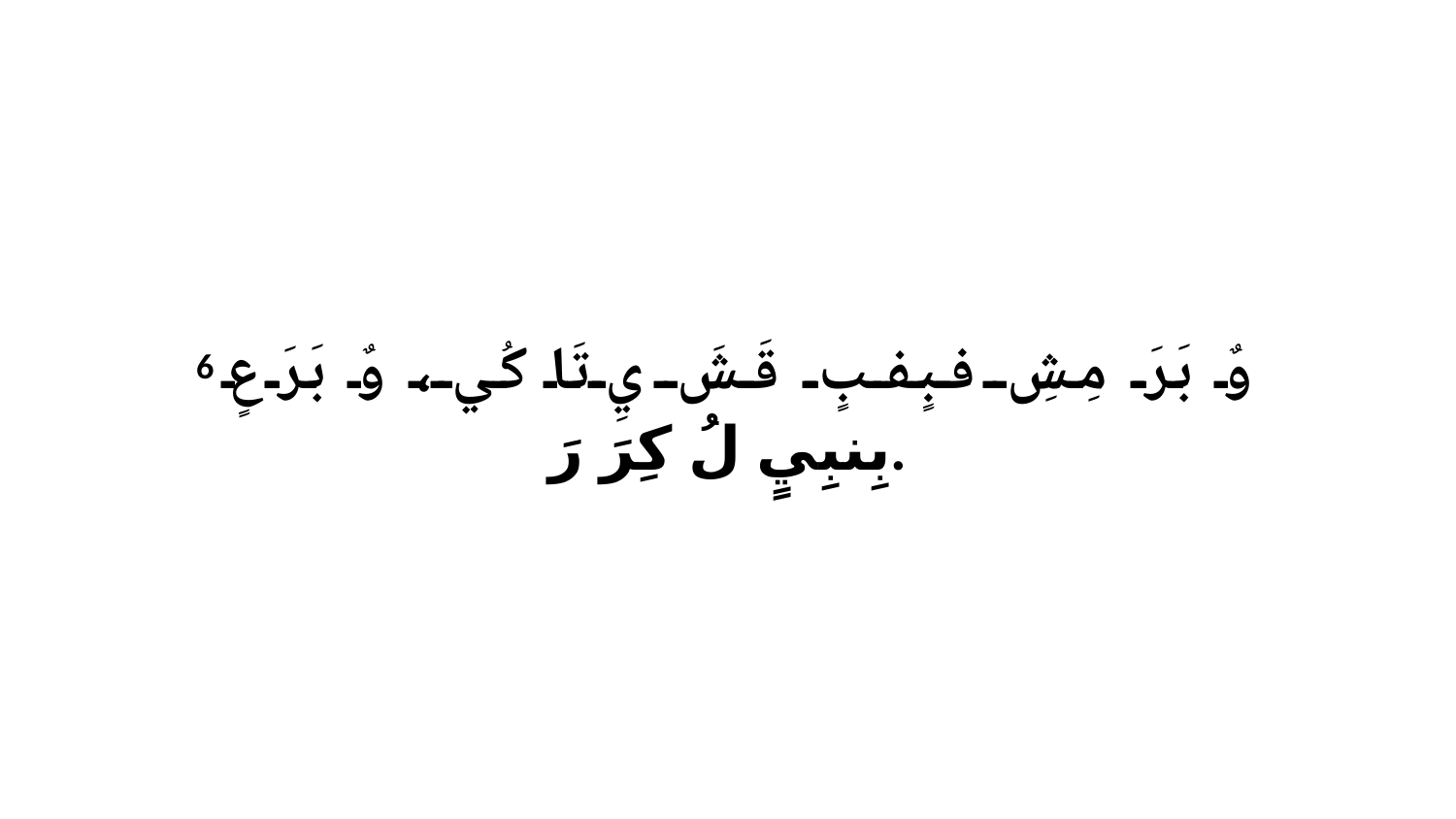

6 وٌ بَرَ مِشِ فبٍفبٍ قَشَ يِ تَا كُي، وٌ بَرَ عٍ بِنبِيٍ لُ كِرَ رَ.